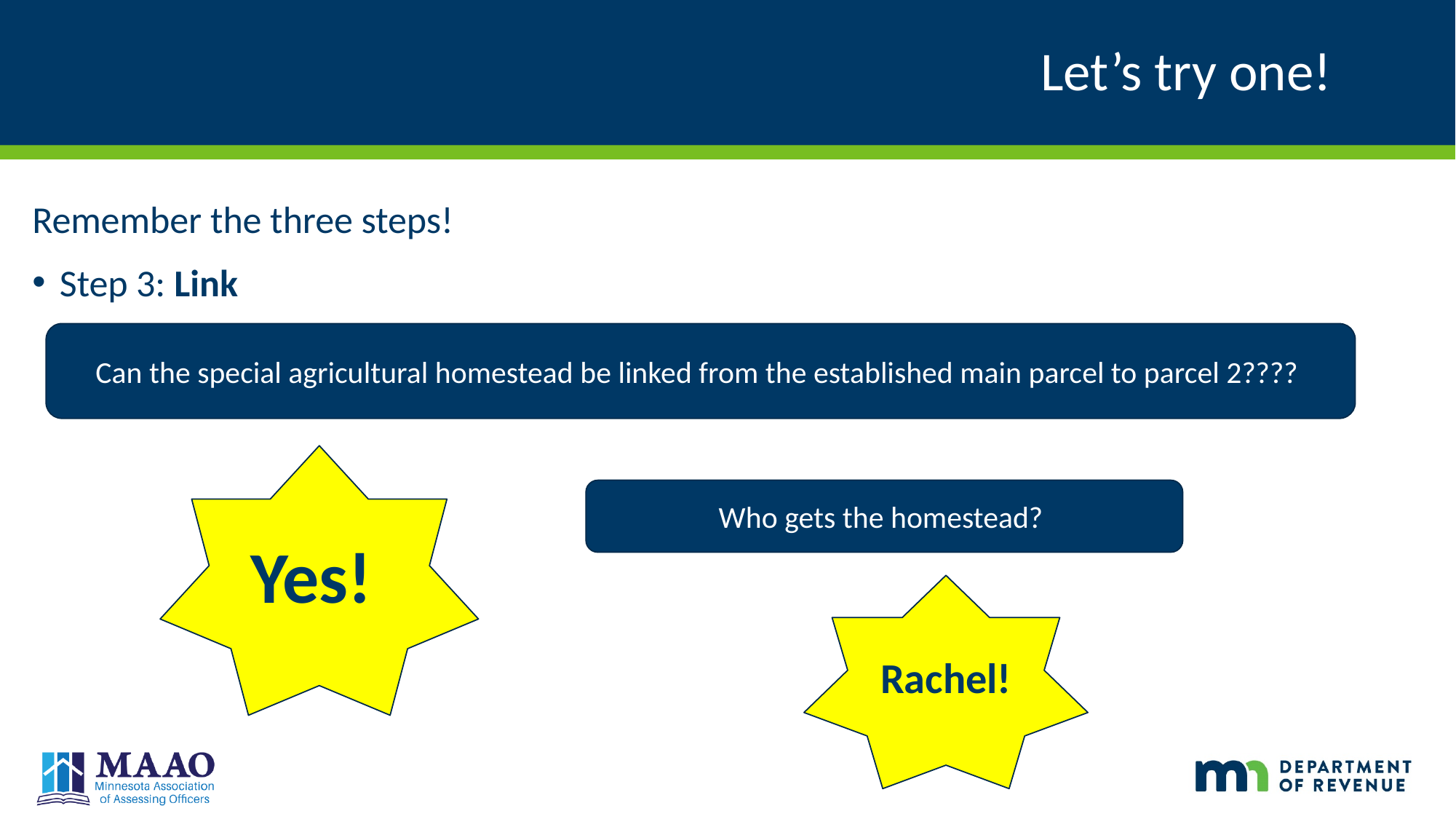

# Let’s try one!

Remember the three steps!
Step 3: Link

Can the special agricultural homestead be linked from the established main parcel to parcel 2????
Yes!
Who gets the homestead?
Rachel!